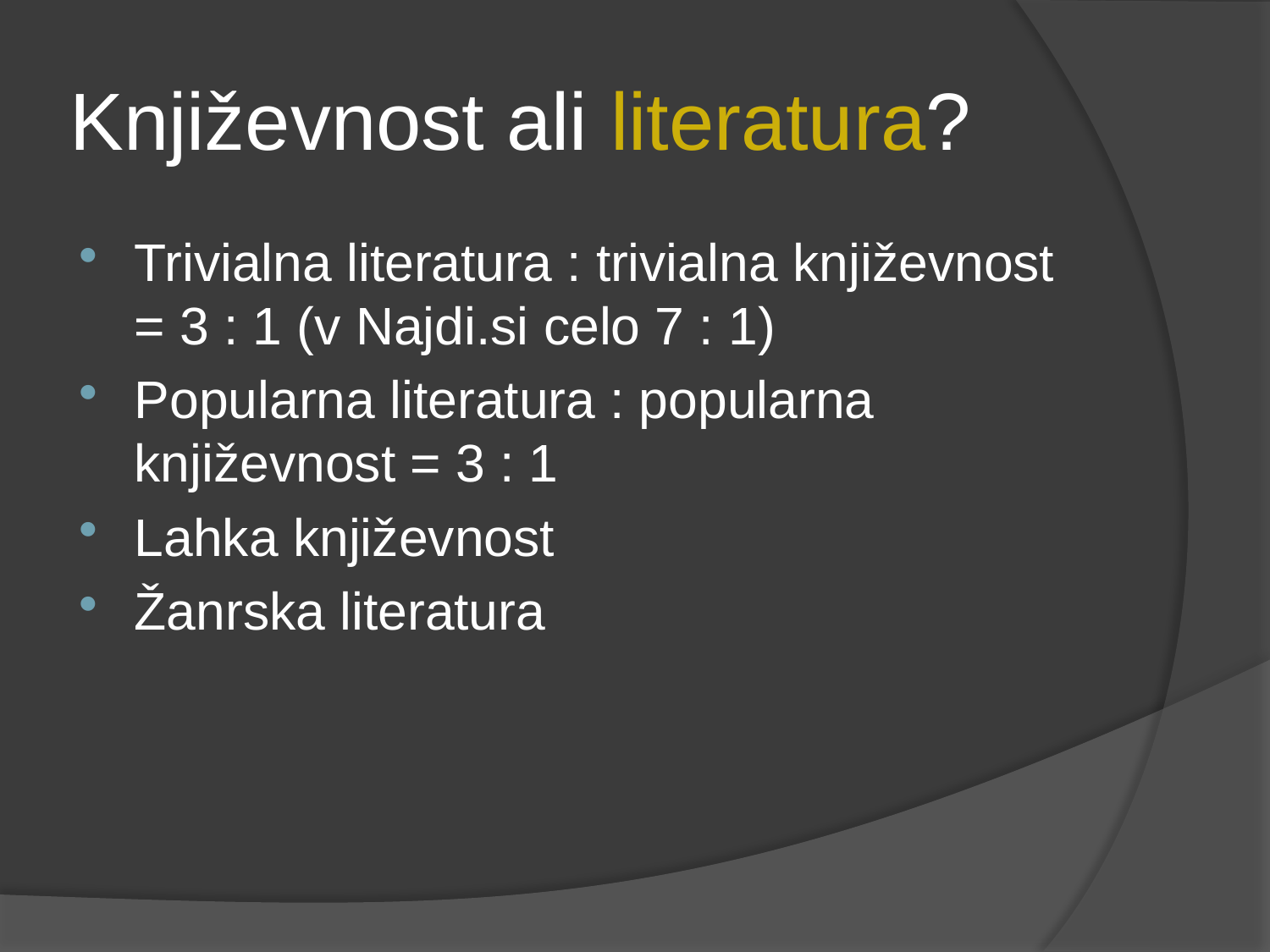

# Književnost ali literatura?
Trivialna literatura : trivialna književnost = 3 : 1 (v Najdi.si celo 7 : 1)
Popularna literatura : popularna književnost = 3 : 1
Lahka književnost
Žanrska literatura